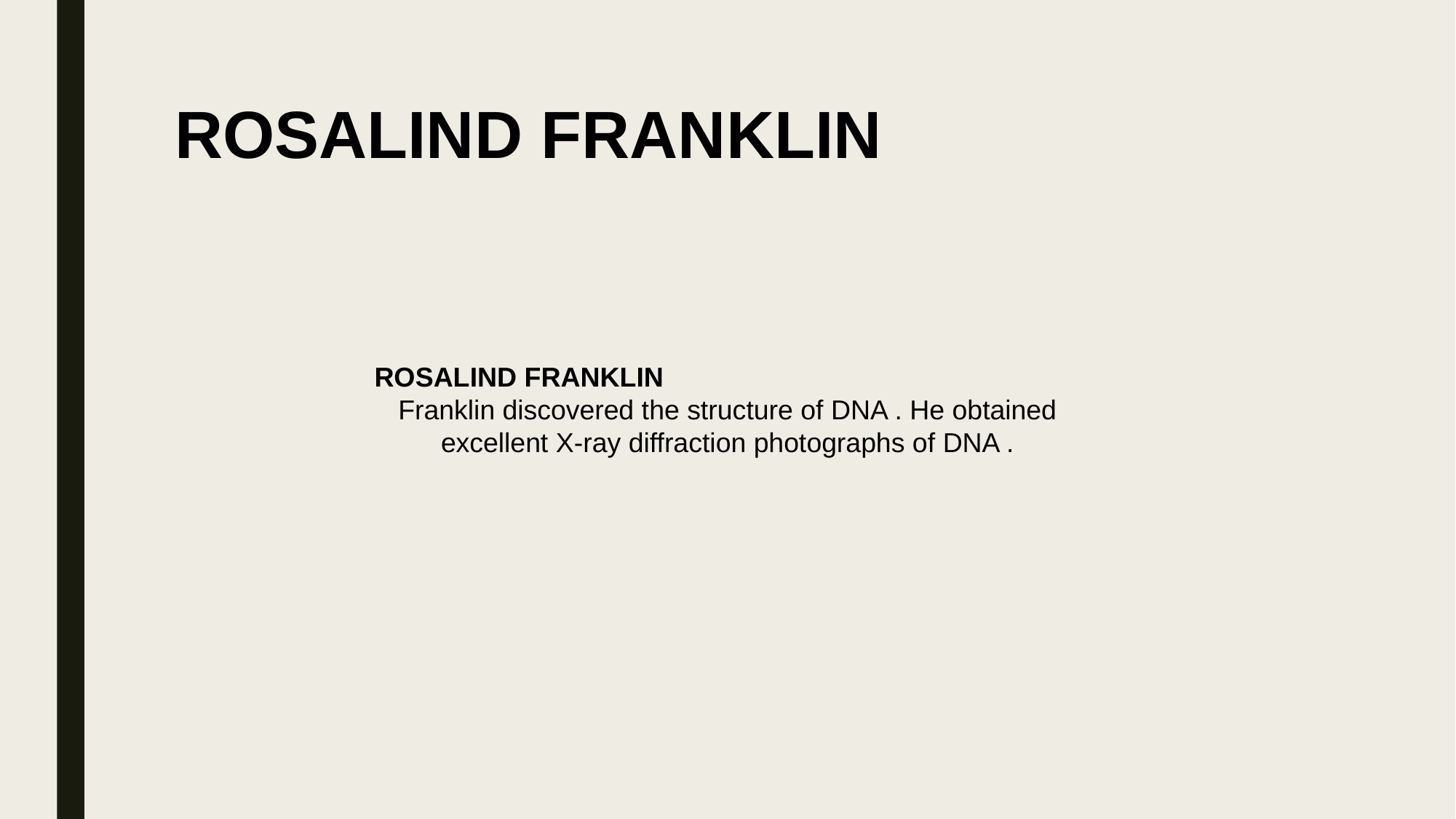

# ROSALIND FRANKLIN
ROSALIND FRANKLIN
Franklin discovered the structure of DNA . He obtained excellent X-ray diffraction photographs of DNA .